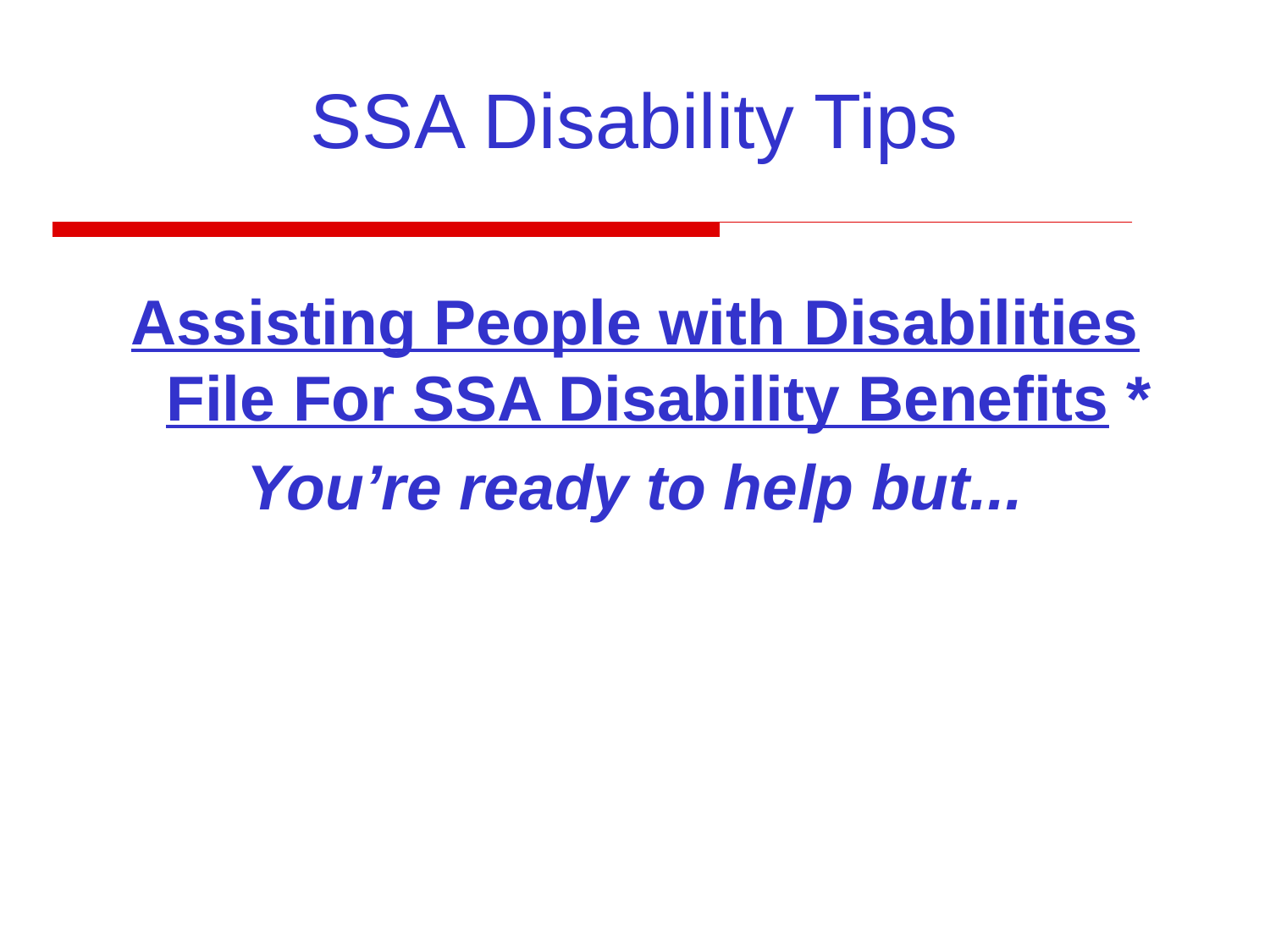

# SSA Disability Tips
Assisting People with Disabilities File For SSA Disability Benefits *
You’re ready to help but...